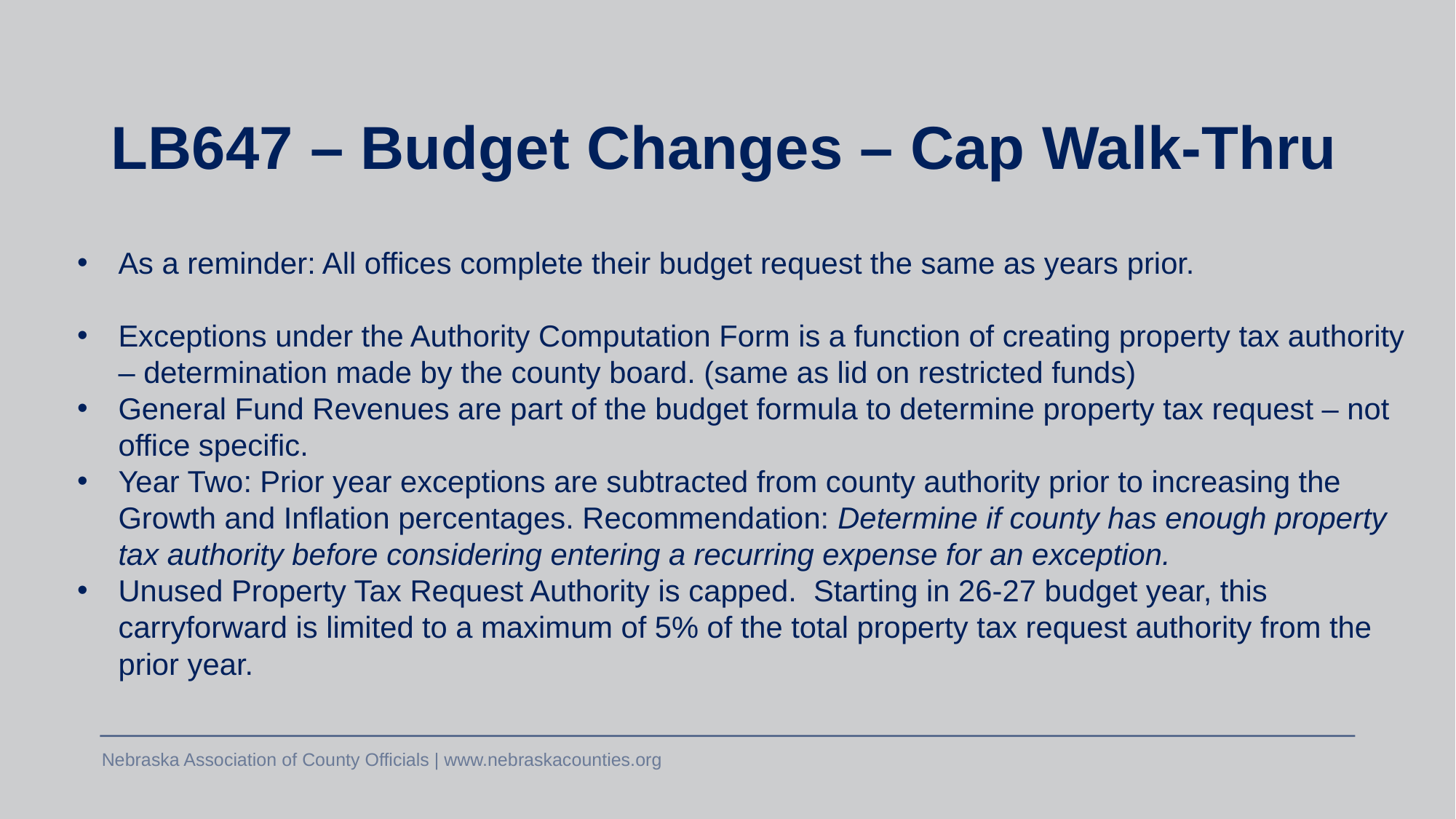

# LB647 – Budget Changes – Cap Walk-Thru

As a reminder: All offices complete their budget request the same as years prior.

Exceptions under the Authority Computation Form is a function of creating property tax authority – determination made by the county board. (same as lid on restricted funds)
General Fund Revenues are part of the budget formula to determine property tax request – not office specific.
Year Two: Prior year exceptions are subtracted from county authority prior to increasing the Growth and Inflation percentages. Recommendation: Determine if county has enough property tax authority before considering entering a recurring expense for an exception.
Unused Property Tax Request Authority is capped.  Starting in 26-27 budget year, this carryforward is limited to a maximum of 5% of the total property tax request authority from the prior year.